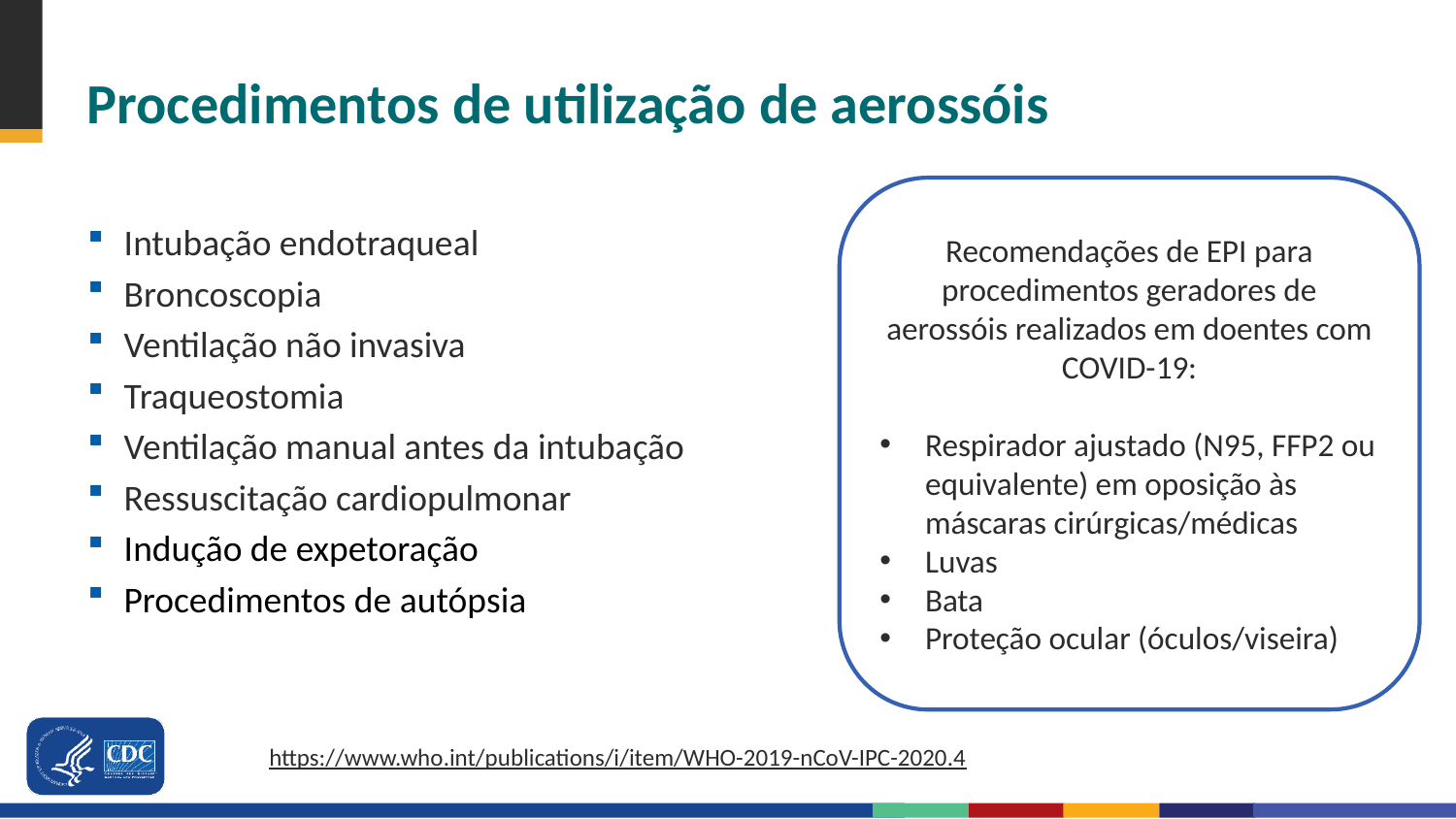

# Procedimentos de utilização de aerossóis
Recomendações de EPI para procedimentos geradores de aerossóis realizados em doentes com COVID-19:

Respirador ajustado (N95, FFP2 ou equivalente) em oposição às máscaras cirúrgicas/médicas
Luvas
Bata
Proteção ocular (óculos/viseira)
Intubação endotraqueal
Broncoscopia
Ventilação não invasiva
Traqueostomia
Ventilação manual antes da intubação
Ressuscitação cardiopulmonar
Indução de expetoração
Procedimentos de autópsia
https://www.who.int/publications/i/item/WHO-2019-nCoV-IPC-2020.4